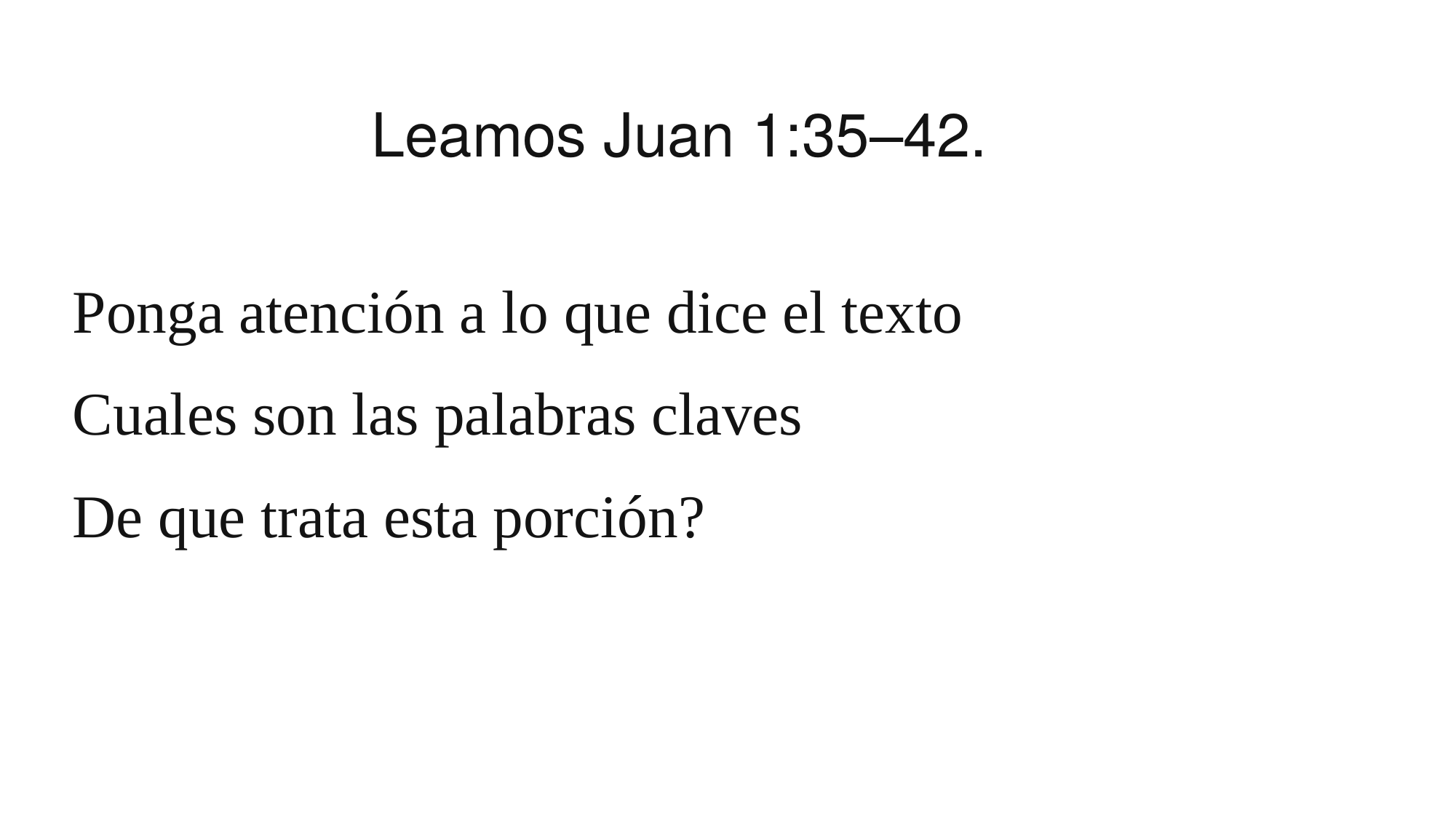

# Leamos Juan 1:35–42.
Ponga atención a lo que dice el texto
Cuales son las palabras claves
De que trata esta porción?